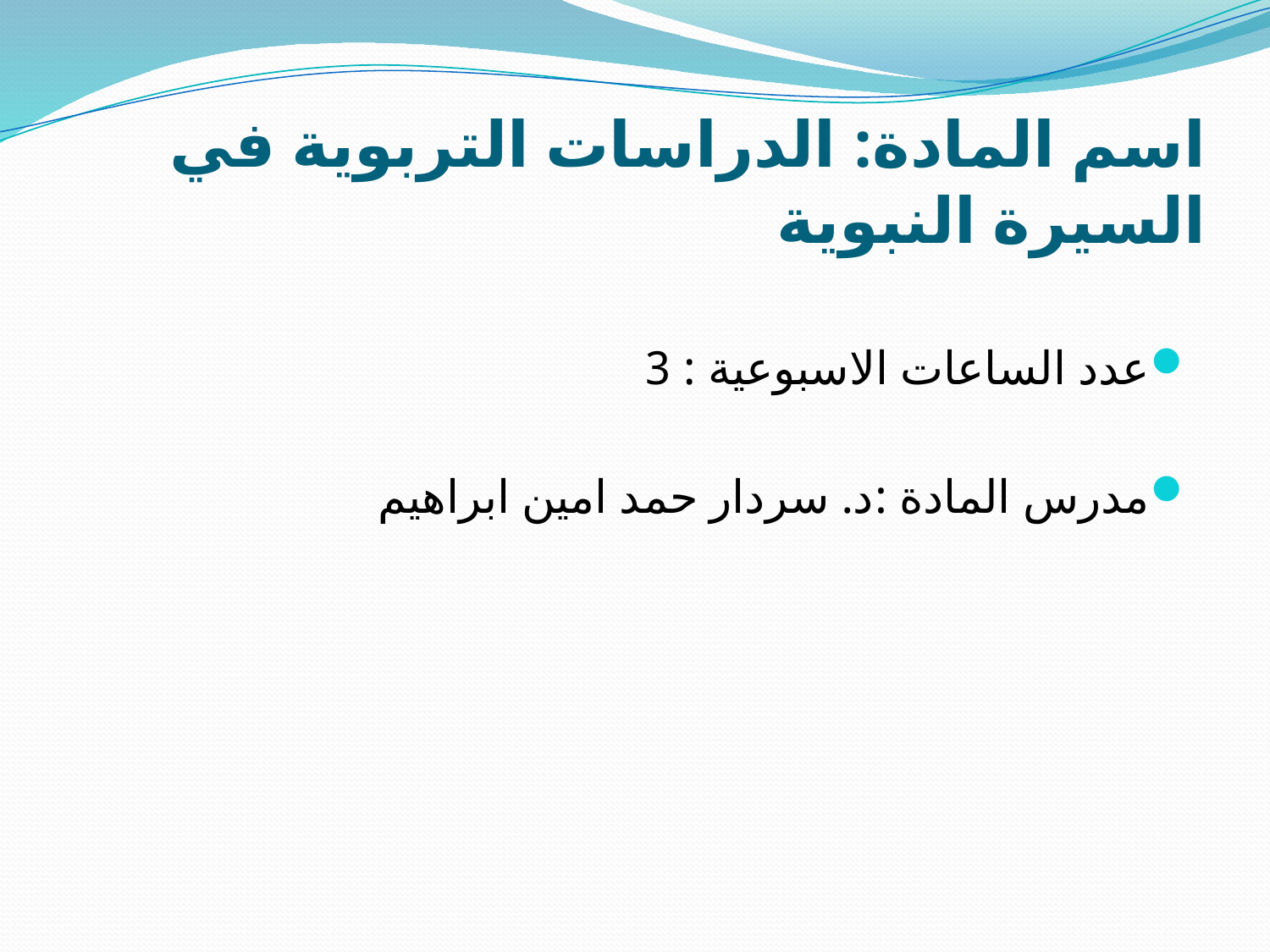

# اسم المادة: الدراسات التربوية في السيرة النبوية

عدد الساعات الاسبوعية : 3

مدرس المادة :د. سردار حمد امين ابراهيم